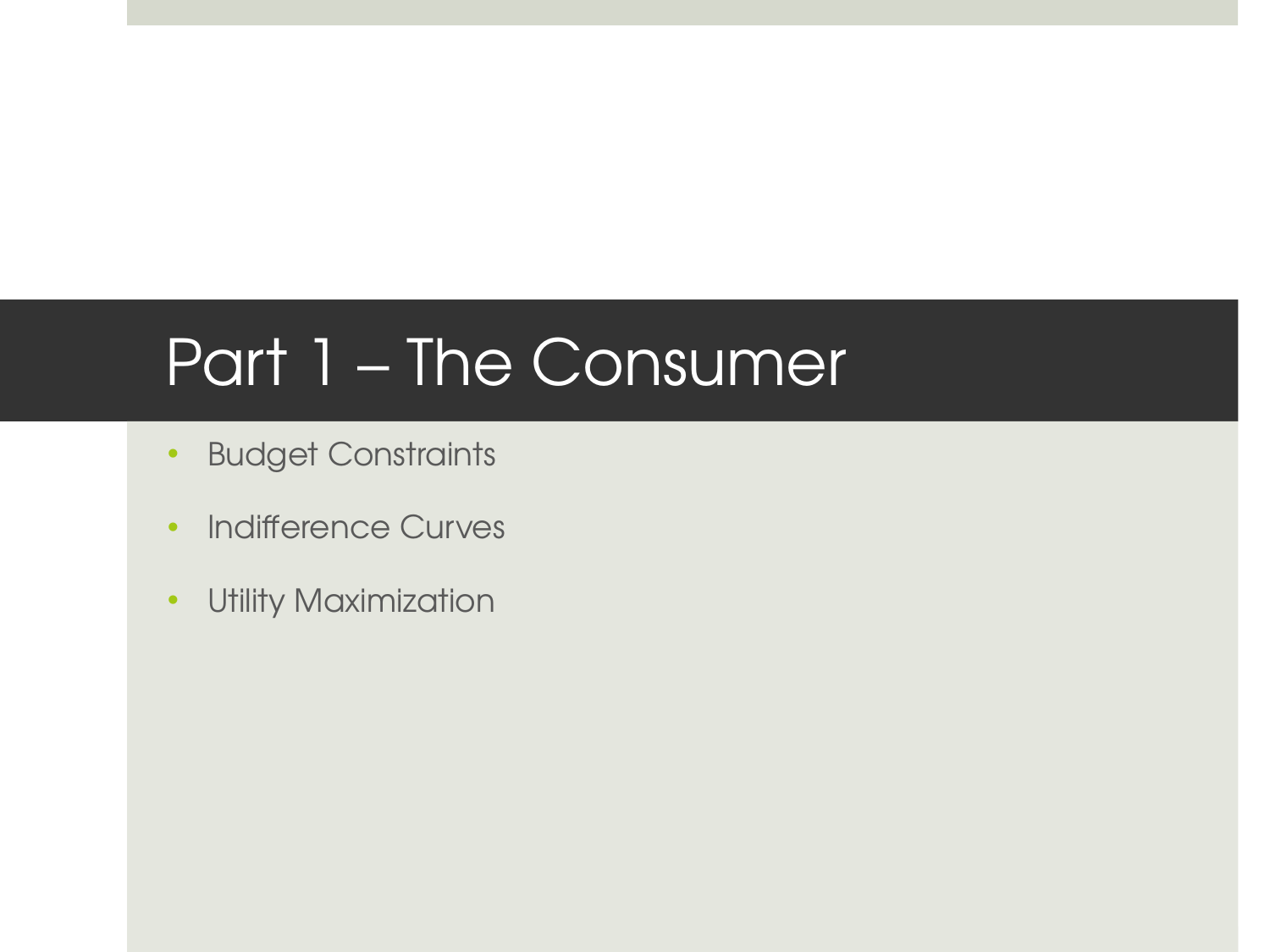

# Part 1 – The Consumer
Budget Constraints
Indifference Curves
Utility Maximization